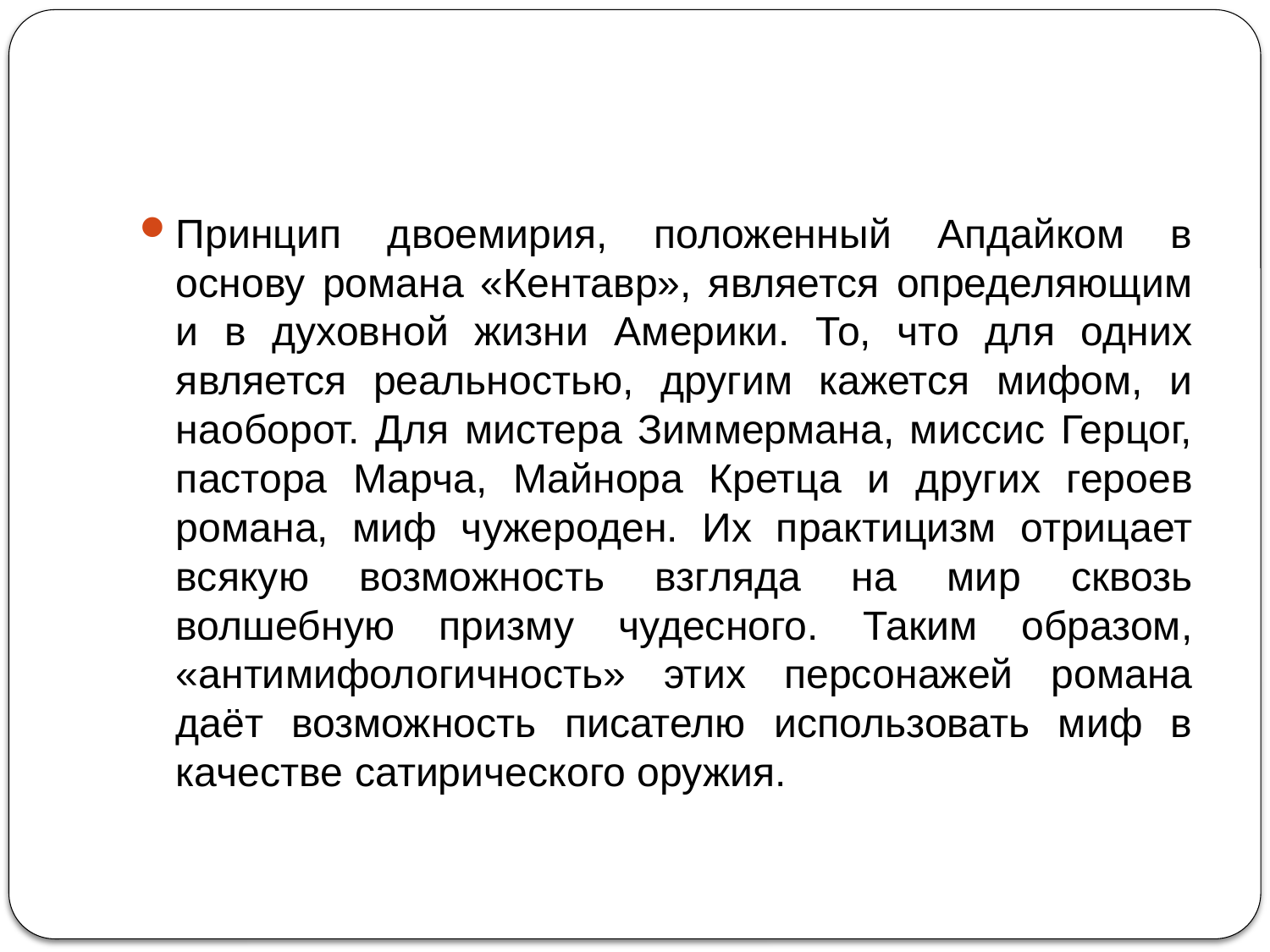

#
Принцип двоемирия, положенный Апдайком в основу романа «Кентавр», является определяющим и в духовной жизни Америки. То, что для одних является реальностью, другим кажется мифом, и наоборот. Для мистера Зиммермана, миссис Герцог, пастора Марча, Майнора Кретца и других героев романа, миф чужероден. Их практицизм отрицает всякую возможность взгляда на мир сквозь волшебную призму чудесного. Таким образом, «антимифологичность» этих персонажей романа даёт возможность писателю использовать миф в качестве сатирического оружия.